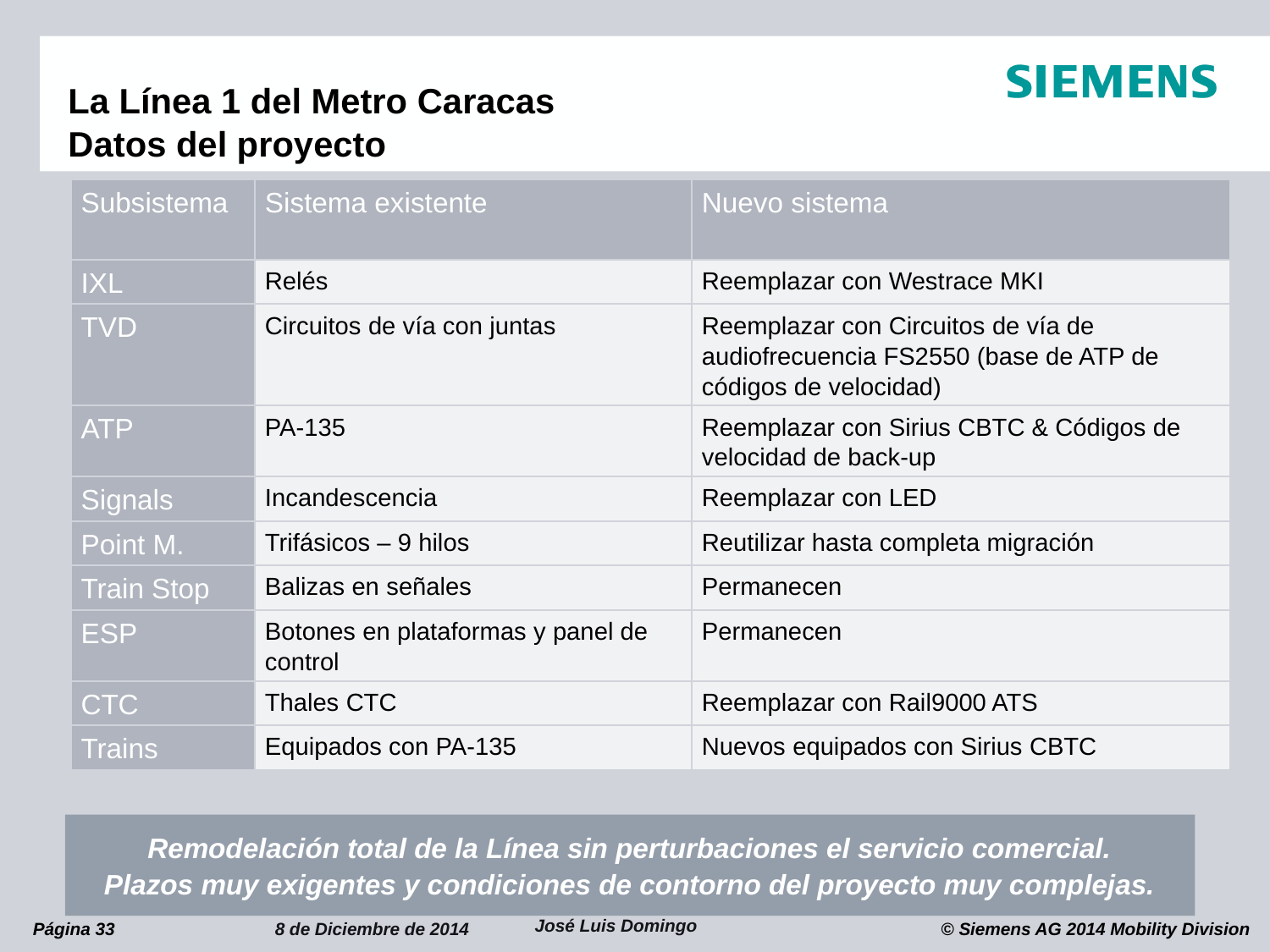

La Línea 1 del Metro Caracas
Datos del proyecto
| Subsistema | Sistema existente | Nuevo sistema |
| --- | --- | --- |
| IXL | Relés | Reemplazar con Westrace MKI |
| TVD | Circuitos de vía con juntas | Reemplazar con Circuitos de vía de audiofrecuencia FS2550 (base de ATP de códigos de velocidad) |
| ATP | PA-135 | Reemplazar con Sirius CBTC & Códigos de velocidad de back-up |
| Signals | Incandescencia | Reemplazar con LED |
| Point M. | Trifásicos – 9 hilos | Reutilizar hasta completa migración |
| Train Stop | Balizas en señales | Permanecen |
| ESP | Botones en plataformas y panel de control | Permanecen |
| CTC | Thales CTC | Reemplazar con Rail9000 ATS |
| Trains | Equipados con PA-135 | Nuevos equipados con Sirius CBTC |
Remodelación total de la Línea sin perturbaciones el servicio comercial.
Plazos muy exigentes y condiciones de contorno del proyecto muy complejas.